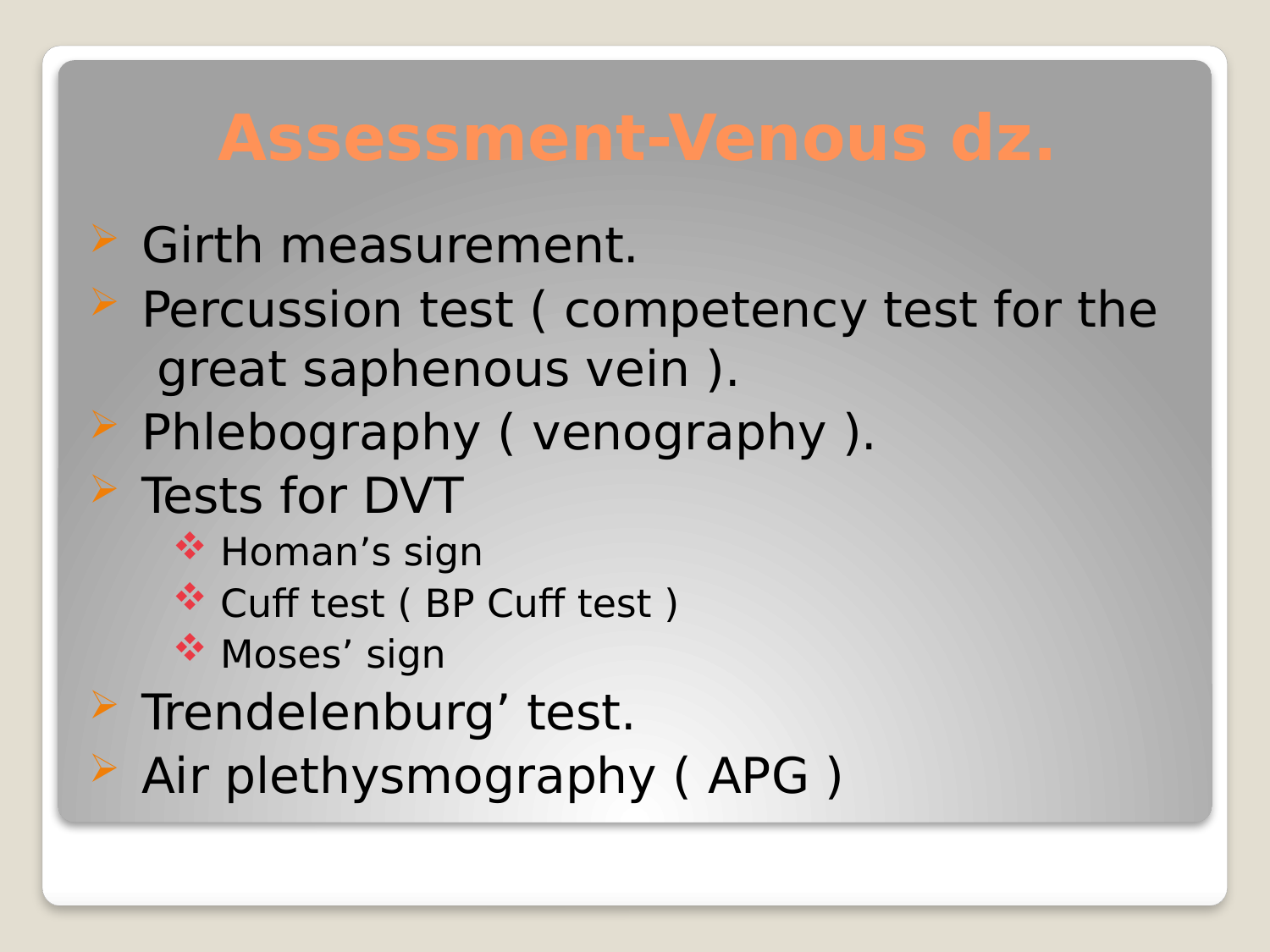

# Assessment-Venous dz.
 Girth measurement.
 Percussion test ( competency test for the    great saphenous vein ).
 Phlebography ( venography ).
 Tests for DVT
 Homan’s sign
 Cuff test ( BP Cuff test )
 Moses’ sign
 Trendelenburg’ test.
 Air plethysmography ( APG )